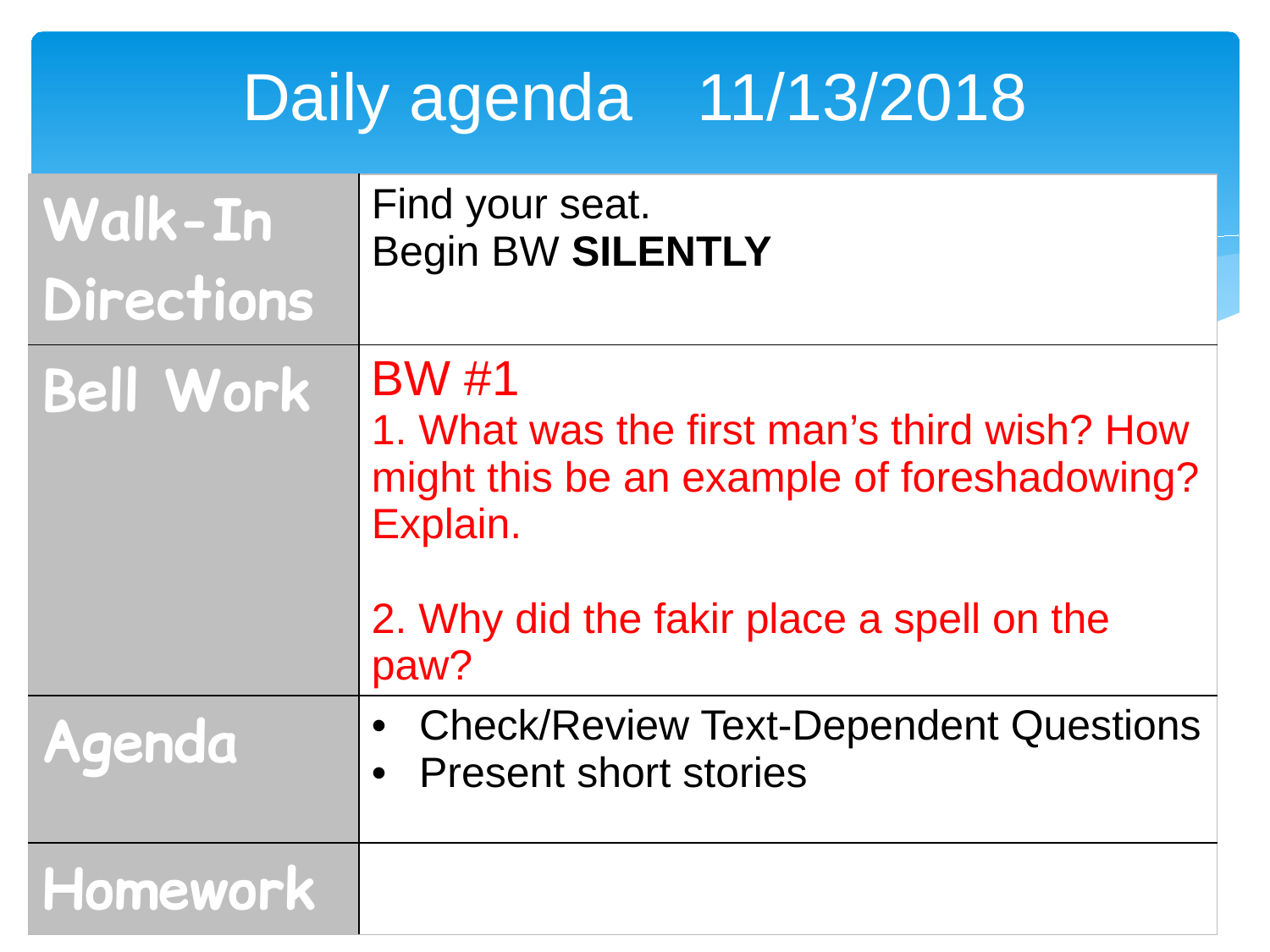

# Daily agenda	 11/13/2018
| Walk-In Directions | Find your seat. Begin BW SILENTLY |
| --- | --- |
| Bell Work | BW #1 1. What was the first man’s third wish? How might this be an example of foreshadowing? Explain. 2. Why did the fakir place a spell on the paw? |
| Agenda | Check/Review Text-Dependent Questions Present short stories |
| Homework |  |